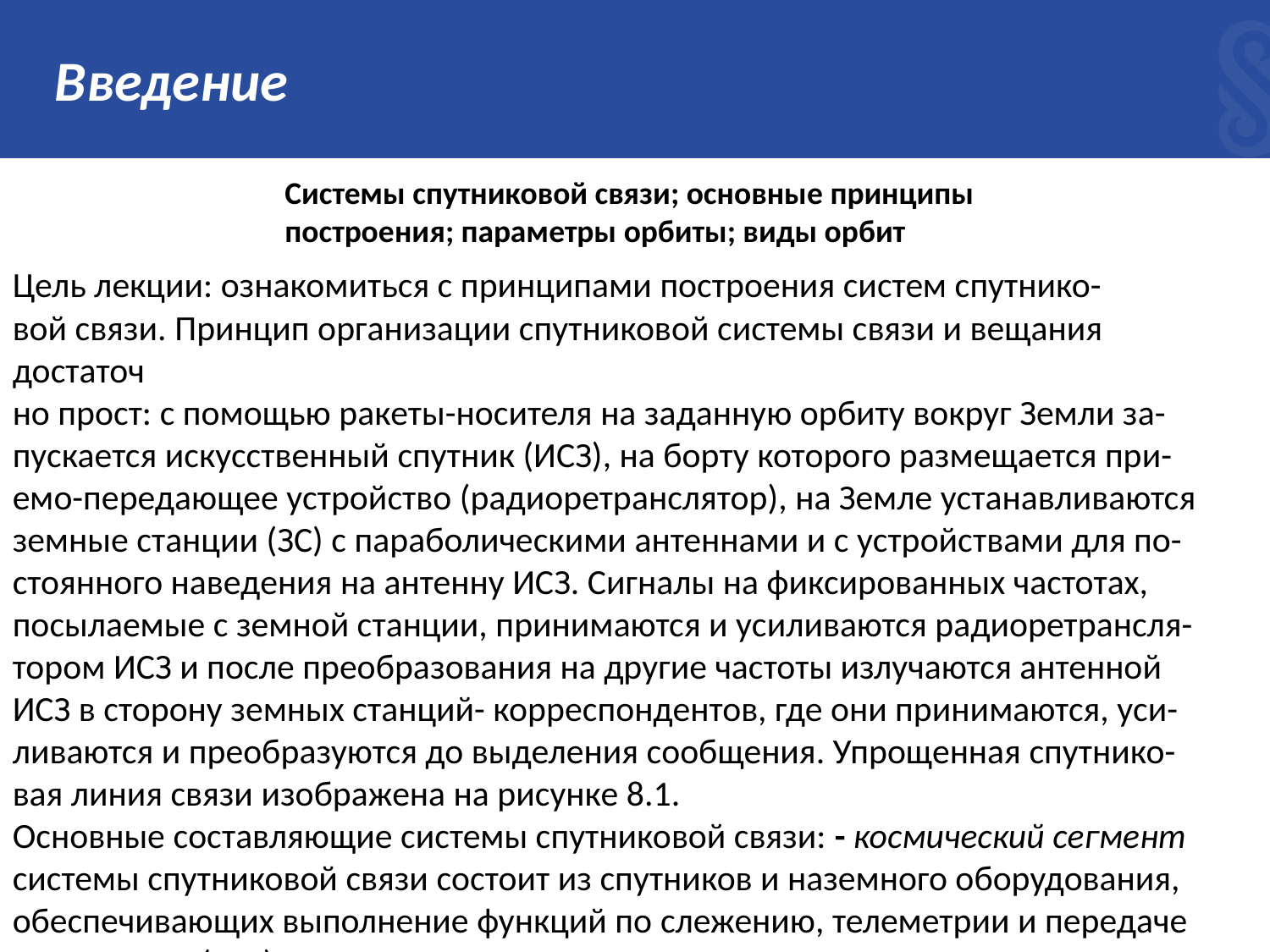

# Введение
Системы спутниковой связи; основные принципы построения; параметры орбиты; виды орбит
Цель лекции: ознакомиться с принципами построения систем спутнико-
вой связи. Принцип организации спутниковой системы связи и вещания достаточ
но прост: с помощью ракеты-носителя на заданную орбиту вокруг Земли за-
пускается искусственный спутник (ИСЗ), на борту которого размещается при-
емо-передающее устройство (радиоретранслятор), на Земле устанавливаются
земные станции (ЗС) с параболическими антеннами и с устройствами для по-
стоянного наведения на антенну ИСЗ. Сигналы на фиксированных частотах,
посылаемые с земной станции, принимаются и усиливаются радиоретрансля-
тором ИСЗ и после преобразования на другие частоты излучаются антенной
ИСЗ в сторону земных станций- корреспондентов, где они принимаются, уси-
ливаются и преобразуются до выделения сообщения. Упрощенная спутнико-
вая линия связи изображена на рисунке 8.1.
Основные составляющие системы спутниковой связи: - космический сегмент системы спутниковой связи состоит из спутников и наземного оборудования, обеспечивающих выполнение функций по слежению, телеметрии и передаче телекоманд (ТТС) и материально-техническому